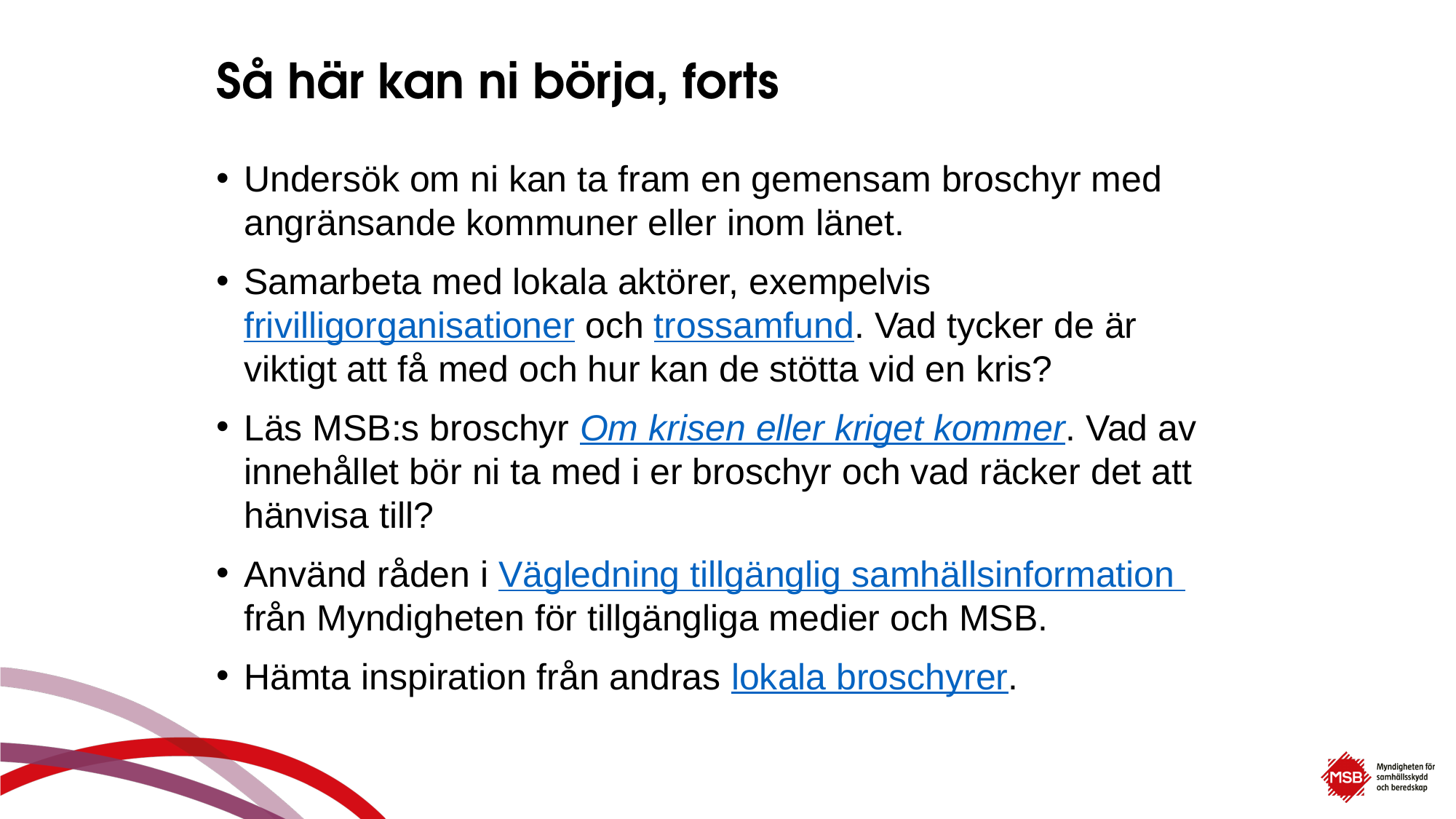

# Så här kan ni börja, forts
Undersök om ni kan ta fram en gemensam broschyr med angränsande kommuner eller inom länet.
Samarbeta med lokala aktörer, exempelvis frivilligorganisationer och trossamfund. Vad tycker de är viktigt att få med och hur kan de stötta vid en kris?
Läs MSB:s broschyr Om krisen eller kriget kommer. Vad av innehållet bör ni ta med i er broschyr och vad räcker det att hänvisa till?
Använd råden i Vägledning tillgänglig samhällsinformation från Myndigheten för tillgängliga medier och MSB.
Hämta inspiration från andras lokala broschyrer.